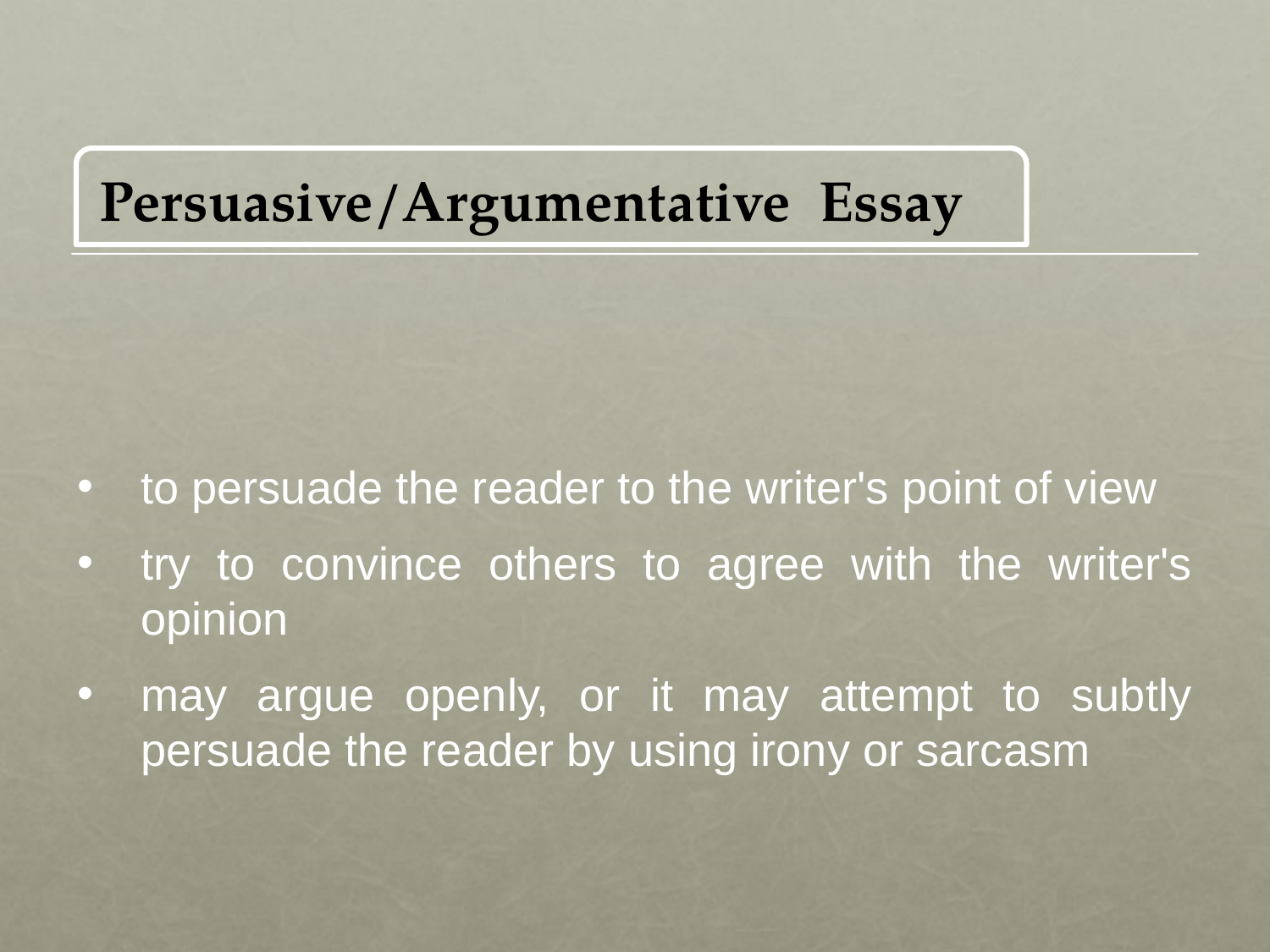

Persuasive/Argumentative  Essay

to persuade the reader to the writer's point of view
try to convince others to agree with the writer's opinion
may argue openly, or it may attempt to subtly persuade the reader by using irony or sarcasm